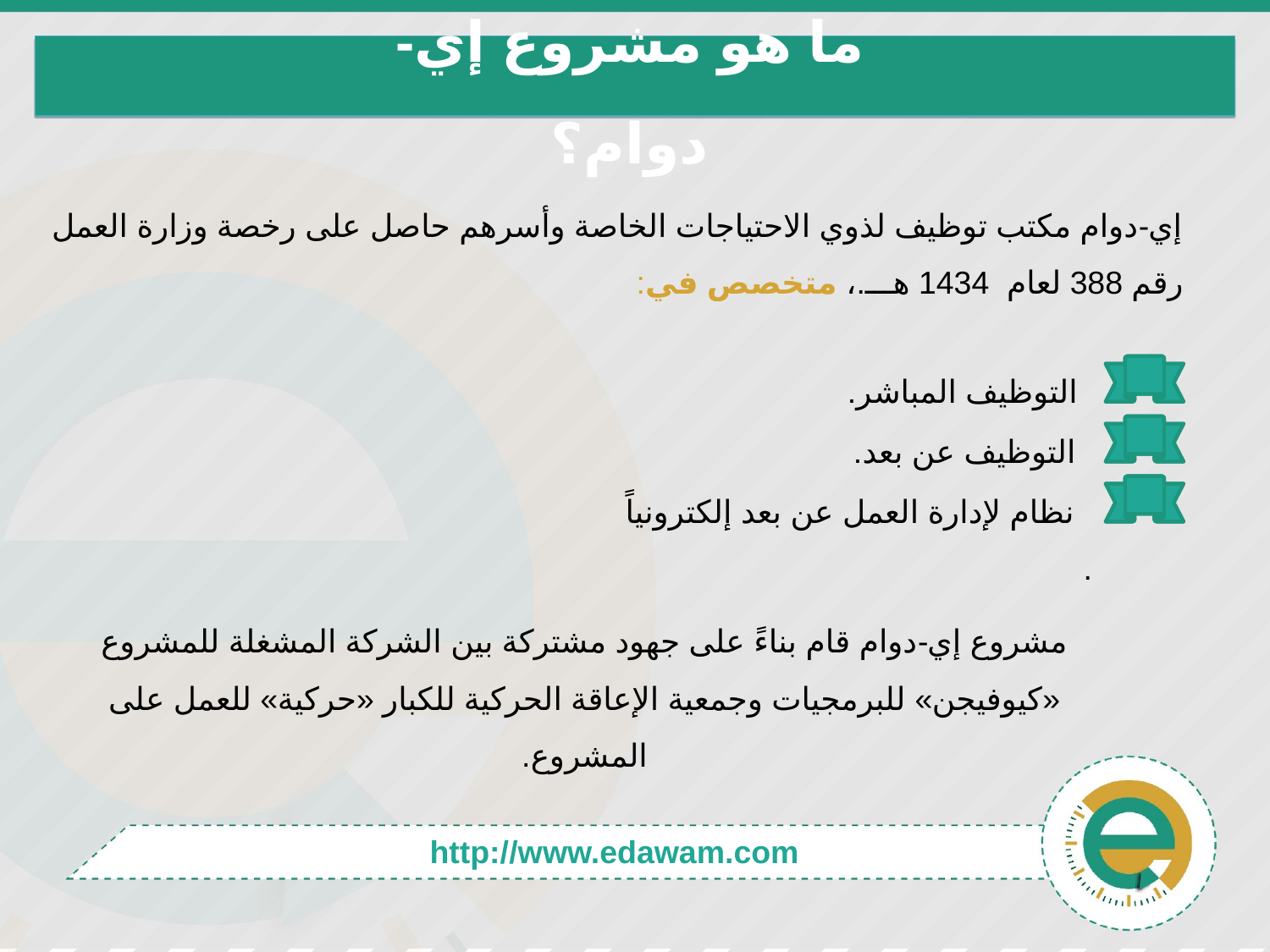

# ما هو مشروع إي-دوام؟

إي-دوام مكتب توظيف لذوي الاحتياجات الخاصة وأسرهم حاصل على رخصة وزارة العمل رقم 388 لعام  1434 هـــ.، متخصص في:
 التوظيف المباشر.

التوظيف عن بعد.

  نظام لإدارة العمل عن بعد إلكترونياً .

مشروع إي-دوام قام بناءً على جهود مشتركة بين الشركة المشغلة للمشروع «كيوفيجن» للبرمجيات وجمعية الإعاقة الحركية للكبار «حركية» للعمل على المشروع.
http://www.edawam.com